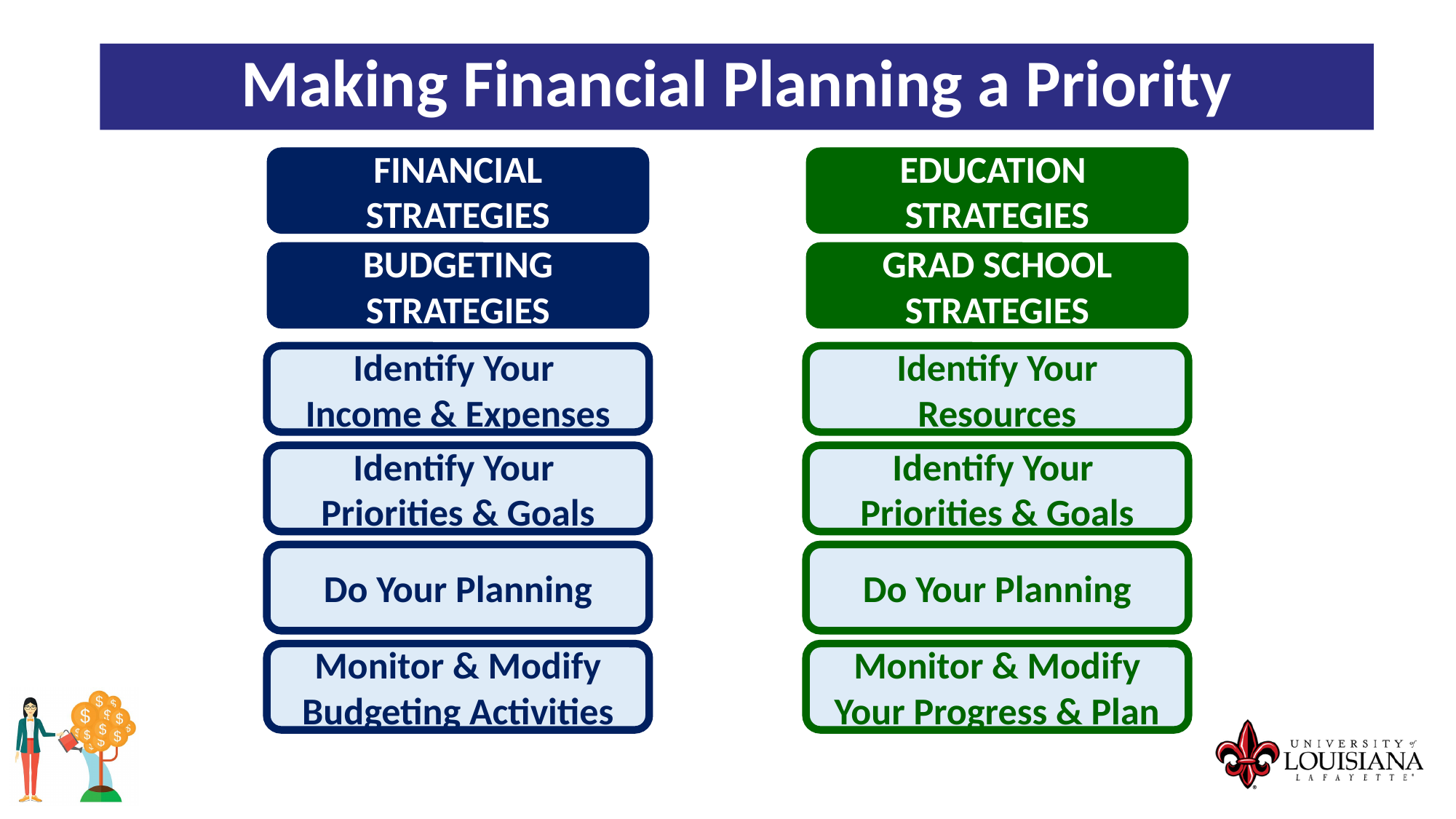

Making Financial Planning a Priority
FINANCIAL STRATEGIES
EDUCATION  STRATEGIES
BUDGETING
STRATEGIES
GRAD SCHOOL STRATEGIES
Identify Your
Income & Expenses
Identify Your Resources
Identify Your
Priorities & Goals
Identify Your
Priorities & Goals
Do Your Planning
Do Your Planning
Monitor & Modify Budgeting Activities
Monitor & Modify Your Progress & Plan